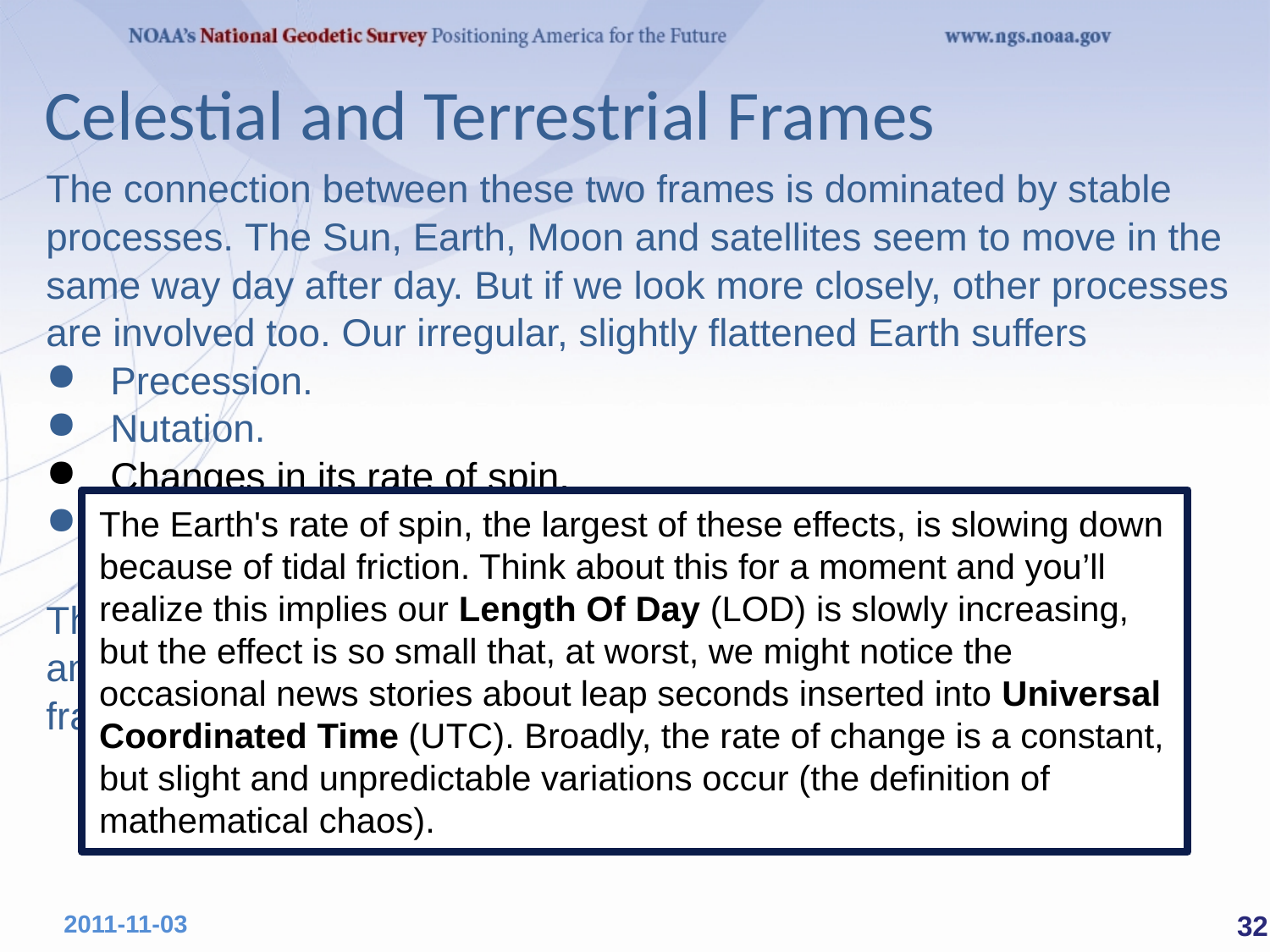

Celestial and Terrestrial Frames
The connection between these two frames is dominated by stable processes. The Sun, Earth, Moon and satellites seem to move in the same way day after day. But if we look more closely, other processes are involved too. Our irregular, slightly flattened Earth suffers
Precession.
Nutation.
Changes in its rate of spin.
Changes in the orientation of the its spin axis.

These motions are expressed as 6 x 6 rotation matrices (position and velocity) and are the link between the terrestrial and celestial frames.
The Earth's rate of spin, the largest of these effects, is slowing down because of tidal friction. Think about this for a moment and you’ll realize this implies our Length Of Day (LOD) is slowly increasing, but the effect is so small that, at worst, we might notice the occasional news stories about leap seconds inserted into Universal Coordinated Time (UTC). Broadly, the rate of change is a constant, but slight and unpredictable variations occur (the definition of mathematical chaos).

 32

2011-11-03